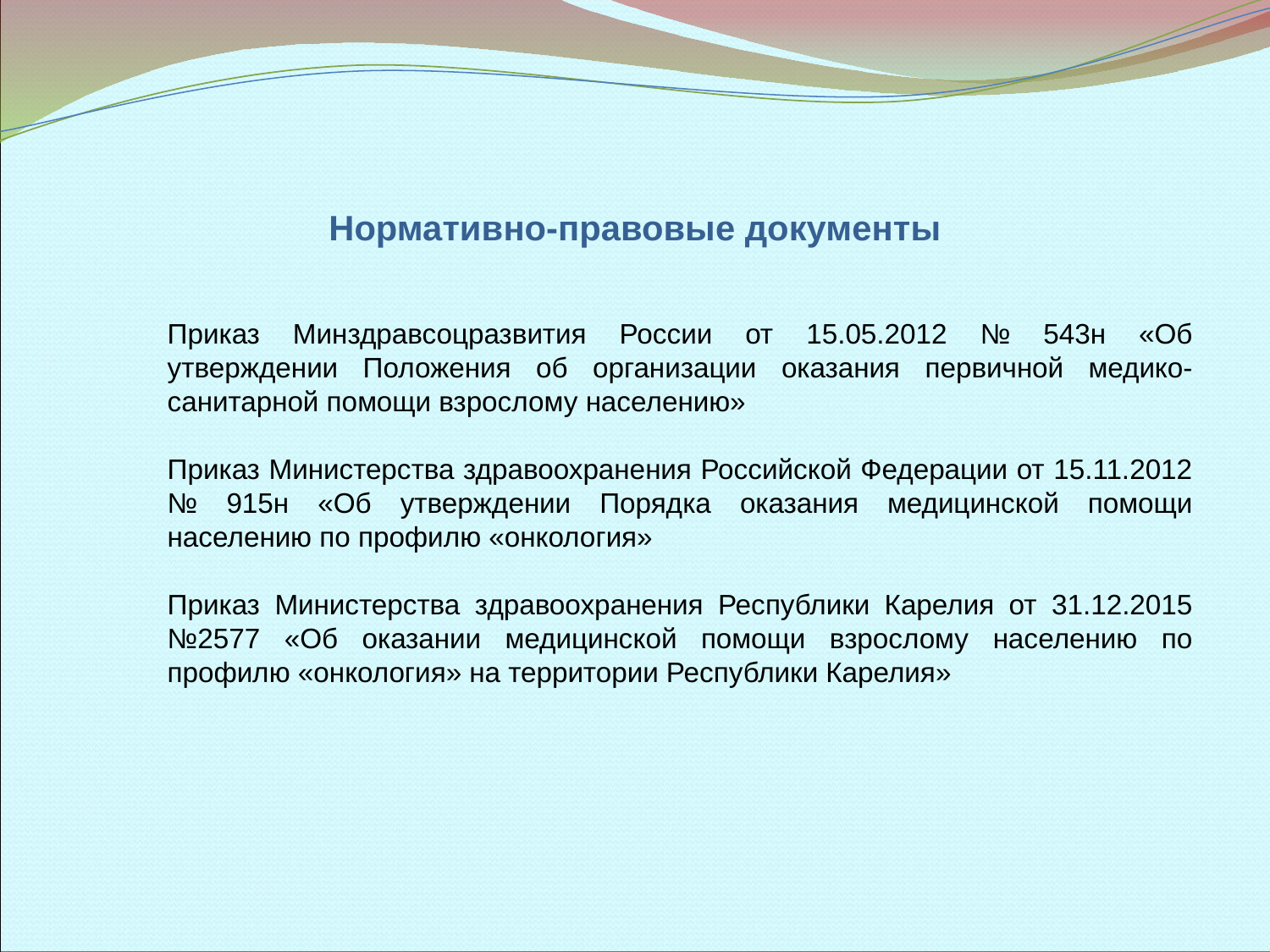

Нормативно-правовые документы

Приказ Минздравсоцразвития России от 15.05.2012 № 543н «Об утверждении Положения об организации оказания первичной медико-санитарной помощи взрослому населению»

Приказ Министерства здравоохранения Российской Федерации от 15.11.2012 № 915н «Об утверждении Порядка оказания медицинской помощи населению по профилю «онкология»

Приказ Министерства здравоохранения Республики Карелия от 31.12.2015 №2577 «Об оказании медицинской помощи взрослому населению по профилю «онкология» на территории Республики Карелия»